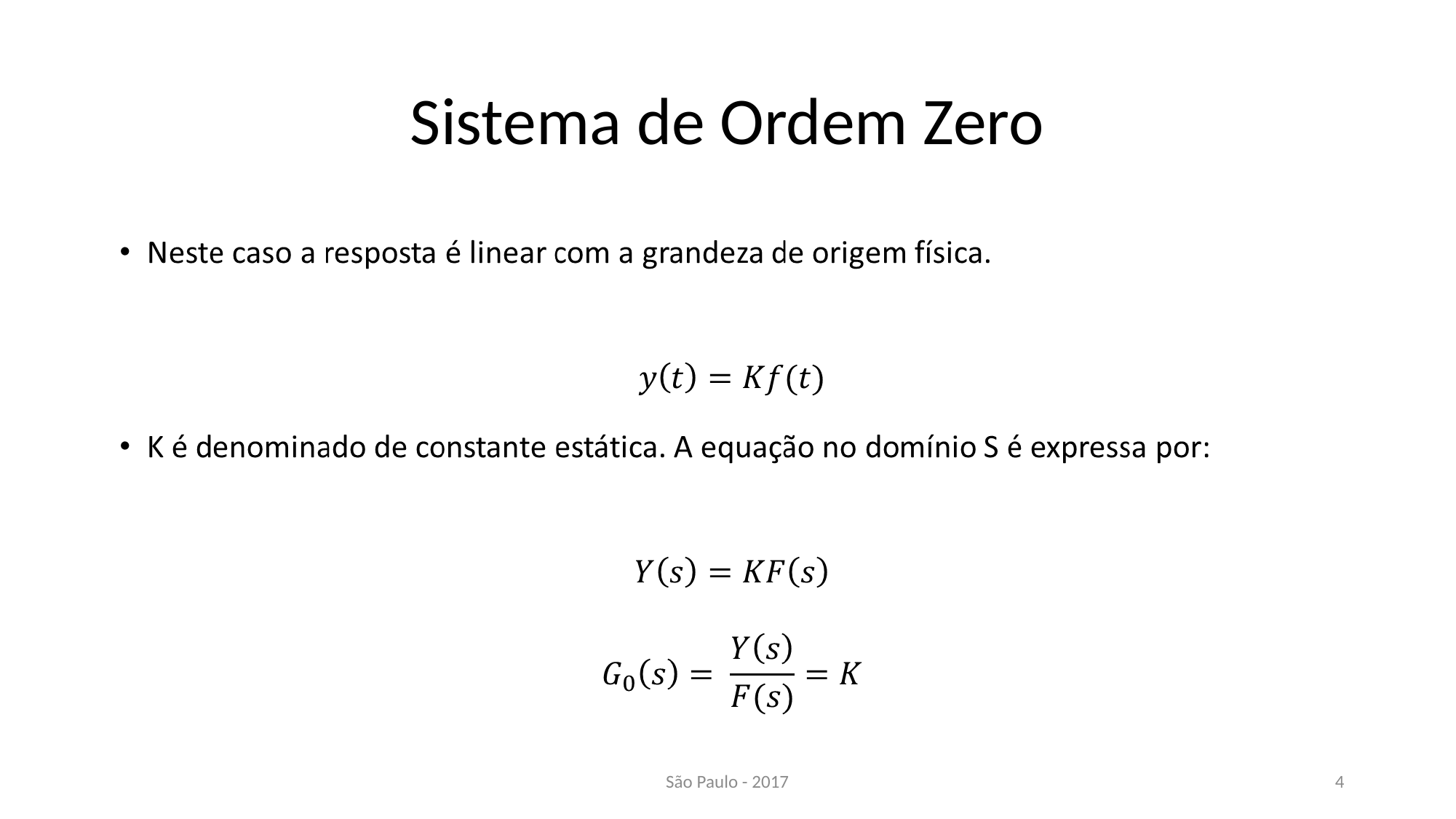

# Sistema de Ordem Zero

São Paulo - 2017
4